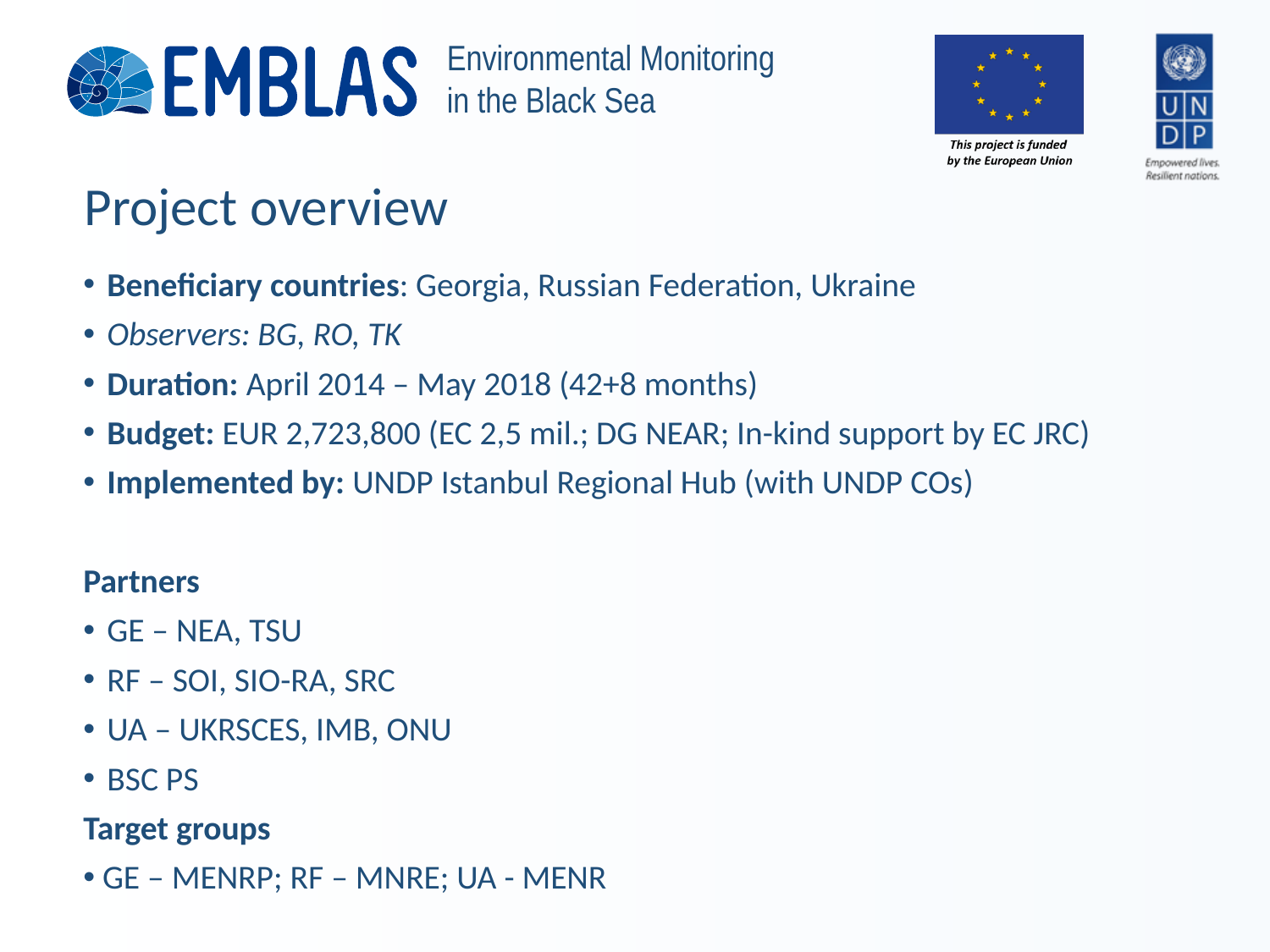

# Project overview
Beneficiary countries: Georgia, Russian Federation, Ukraine
Observers: BG, RO, TK
Duration: April 2014 – May 2018 (42+8 months)
Budget: EUR 2,723,800 (EC 2,5 mil.; DG NEAR; In-kind support by EC JRC)
Implemented by: UNDP Istanbul Regional Hub (with UNDP COs)

Partners
GE – NEA, TSU
RF – SOI, SIO-RA, SRC
UA – UKRSCES, IMB, ONU
BSC PS
Target groups
 GE – MENRP; RF – MNRE; UA - MENR